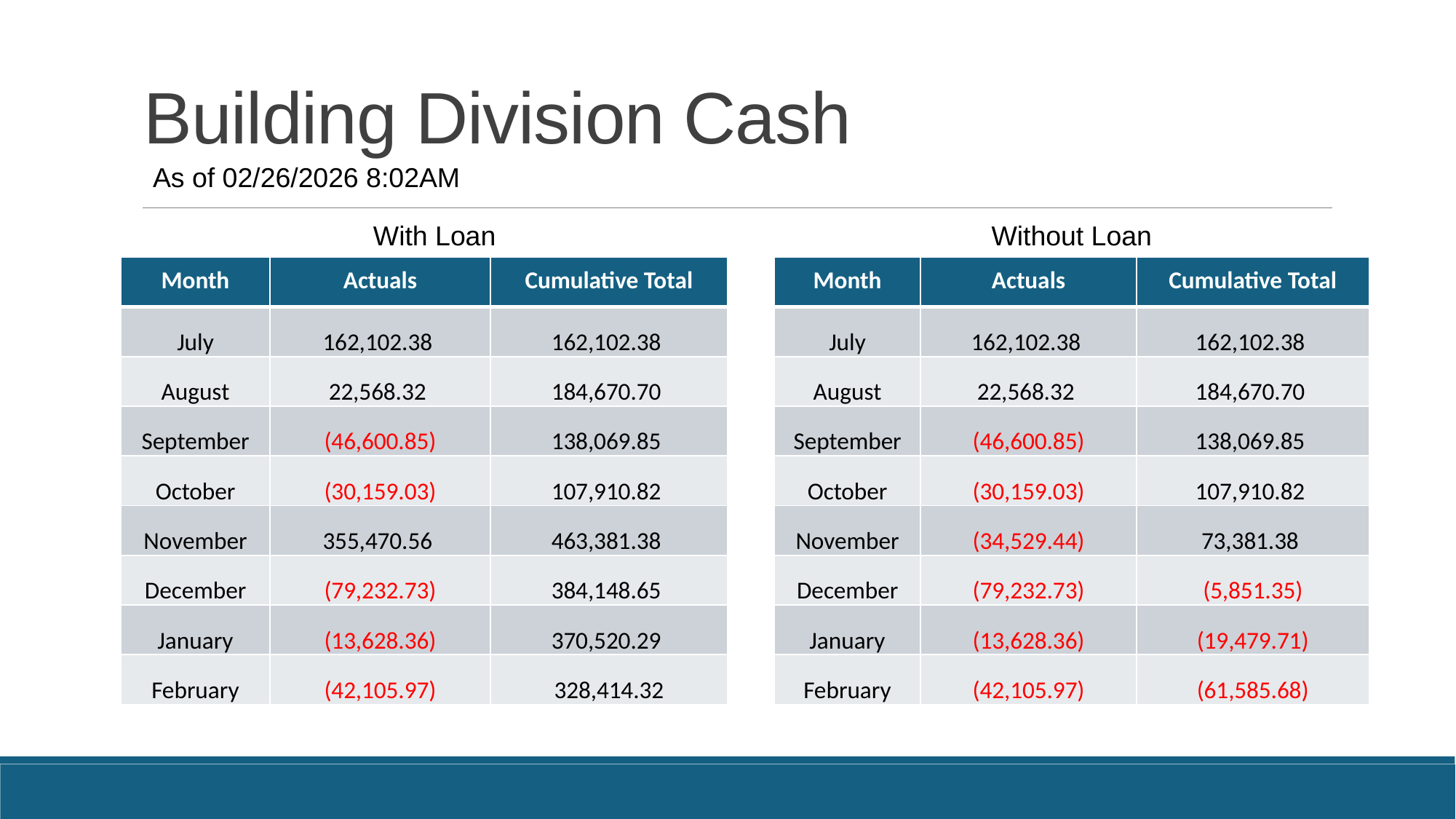

# Building Division Cash
As of 02/26/2026 8:02AM
With Loan
Without Loan
| Month | Actuals | Cumulative Total |
| --- | --- | --- |
| July | 162,102.38 | 162,102.38 |
| August | 22,568.32 | 184,670.70 |
| September | (46,600.85) | 138,069.85 |
| October | (30,159.03) | 107,910.82 |
| November | 355,470.56 | 463,381.38 |
| December | (79,232.73) | 384,148.65 |
| January | (13,628.36) | 370,520.29 |
| February | (42,105.97) | 328,414.32 |
| Month | Actuals | Cumulative Total |
| --- | --- | --- |
| July | 162,102.38 | 162,102.38 |
| August | 22,568.32 | 184,670.70 |
| September | (46,600.85) | 138,069.85 |
| October | (30,159.03) | 107,910.82 |
| November | (34,529.44) | 73,381.38 |
| December | (79,232.73) | (5,851.35) |
| January | (13,628.36) | (19,479.71) |
| February | (42,105.97) | (61,585.68) |